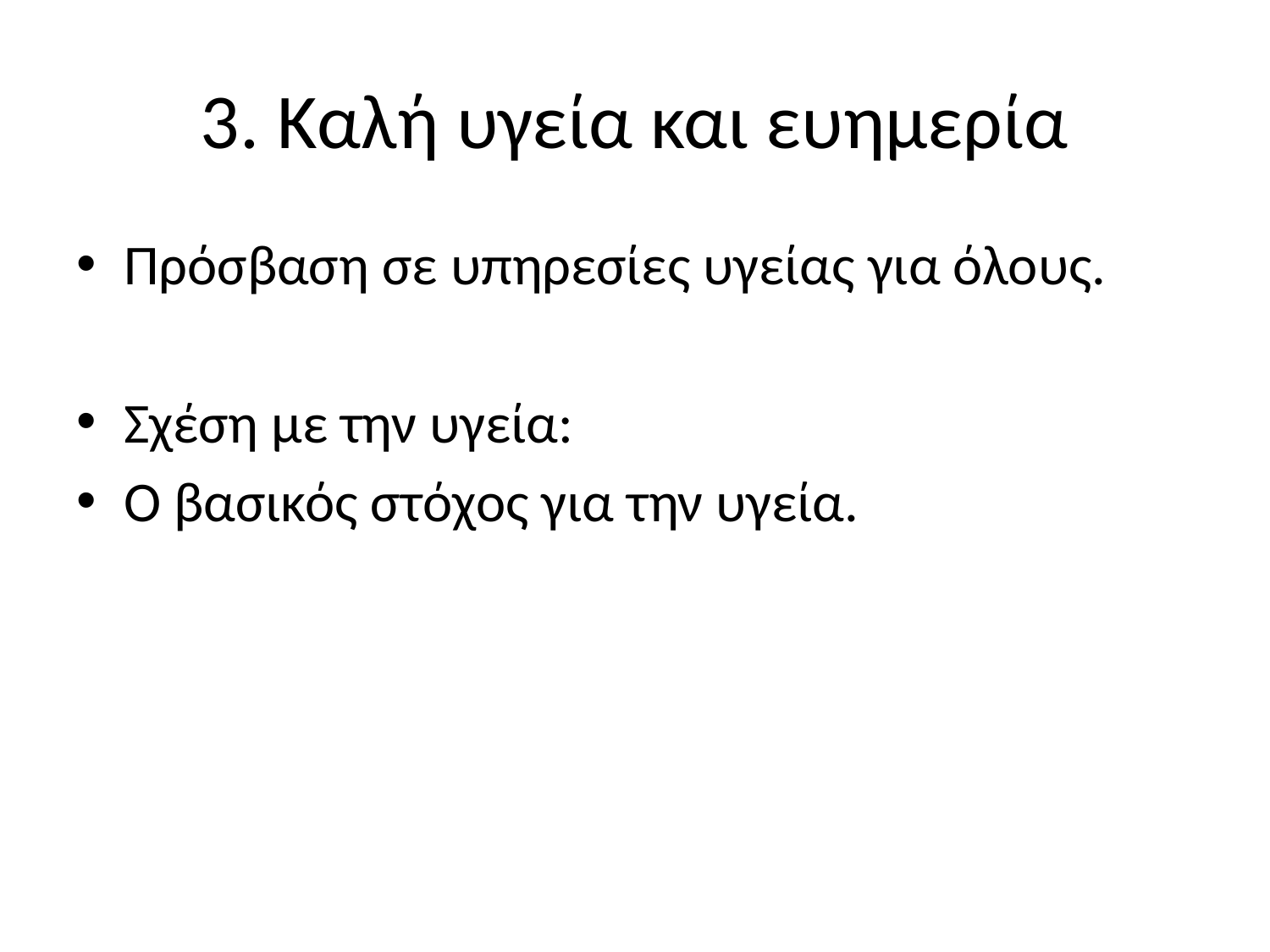

# 3. Καλή υγεία και ευημερία
Πρόσβαση σε υπηρεσίες υγείας για όλους.

Σχέση με την υγεία:
Ο βασικός στόχος για την υγεία.